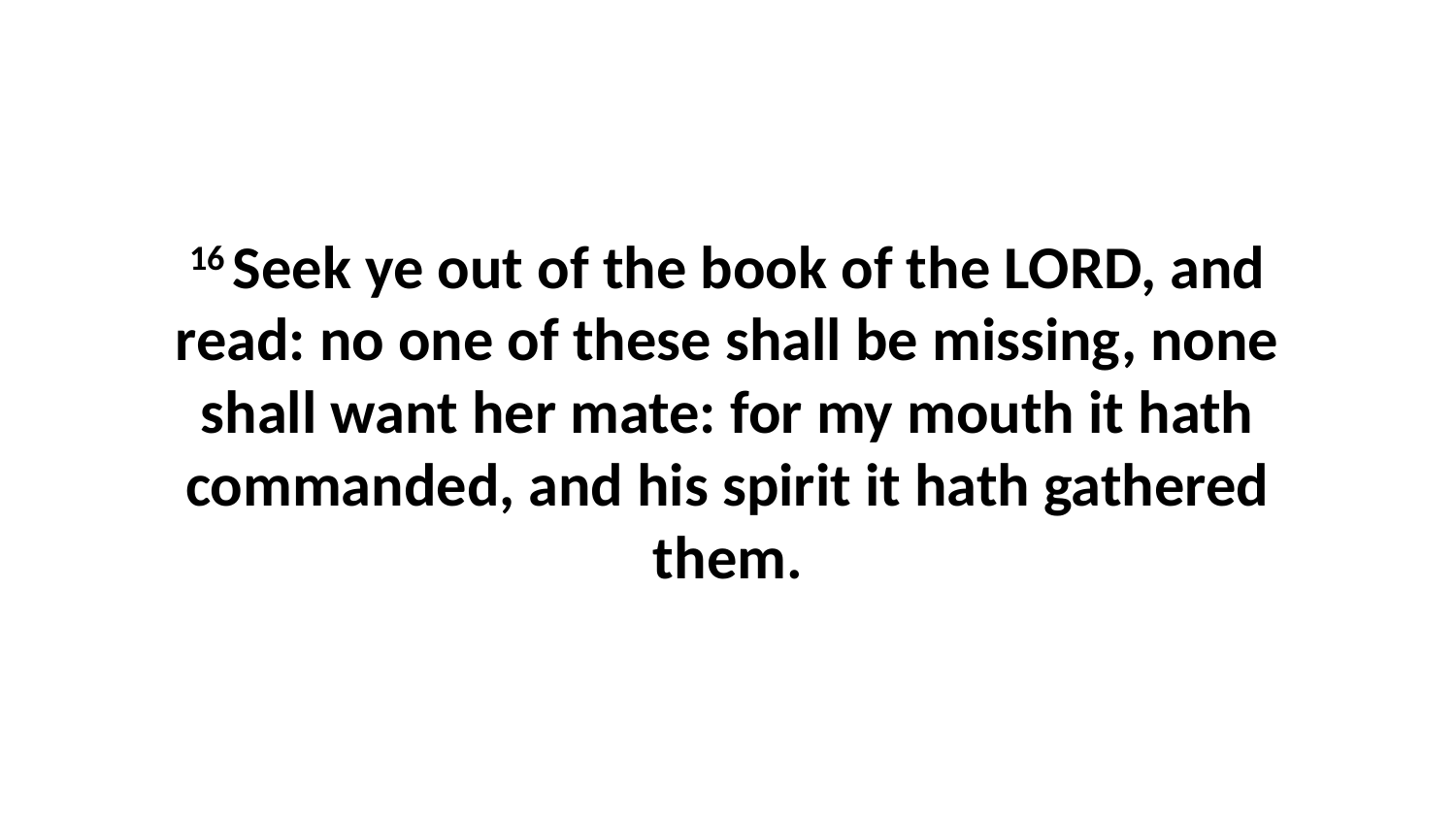

16 Seek ye out of the book of the LORD, and read: no one of these shall be missing, none shall want her mate: for my mouth it hath commanded, and his spirit it hath gathered them.